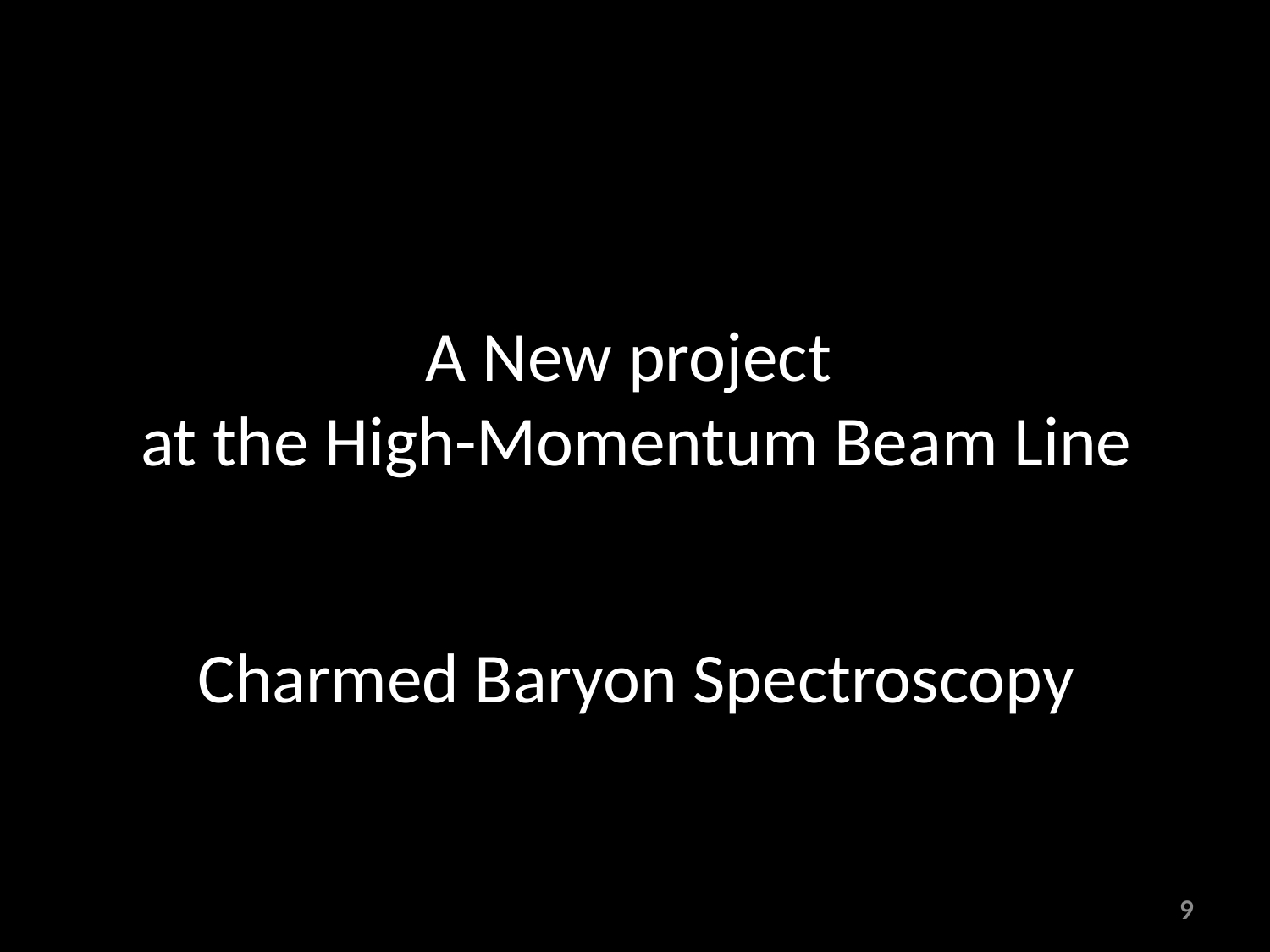

# A New project at the High-Momentum Beam Line
Charmed Baryon Spectroscopy
9